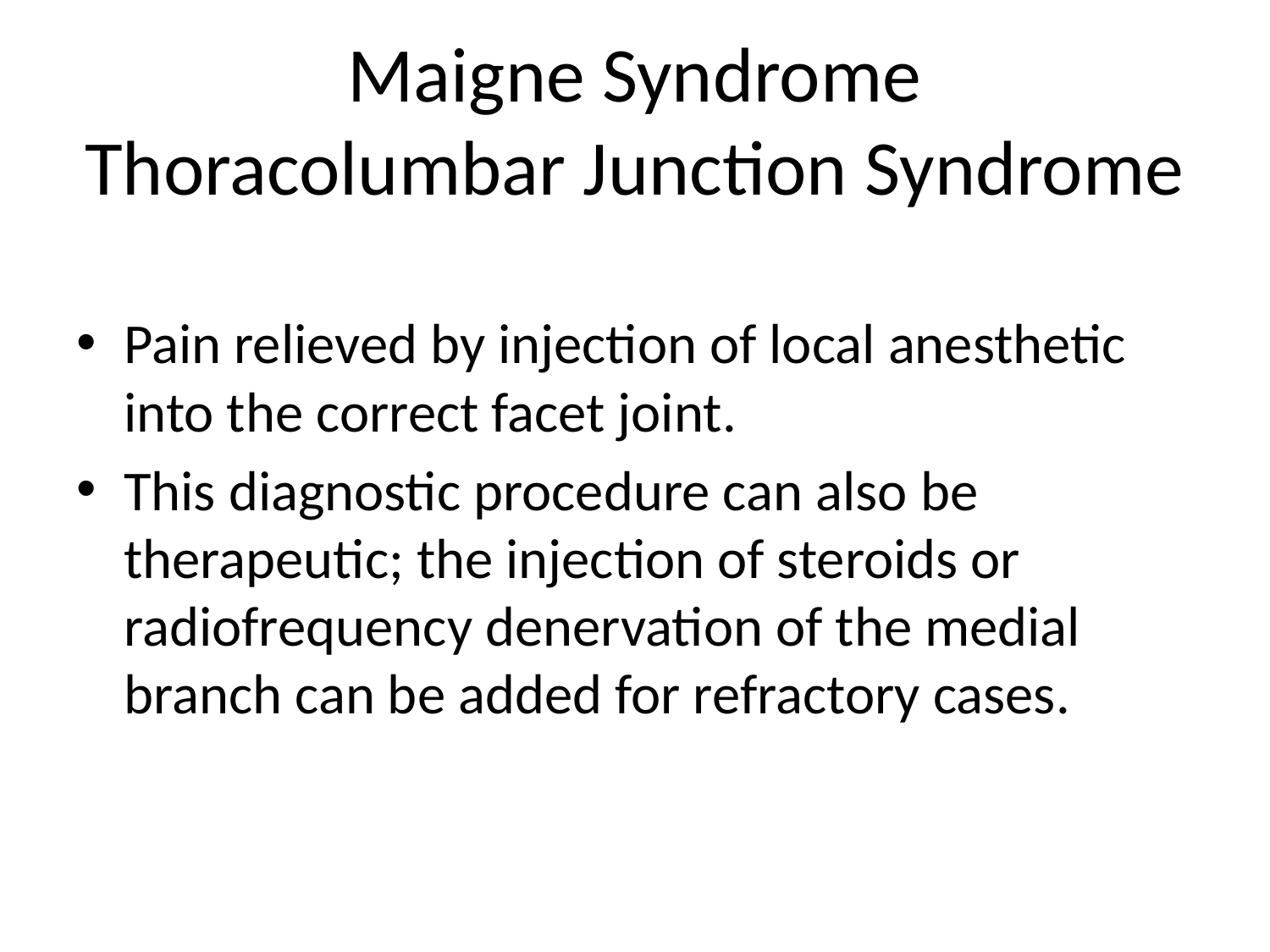

# Maigne Syndrome Thoracolumbar Junction Syndrome

Pain relieved by injection of local anesthetic into the correct facet joint.
This diagnostic procedure can also be therapeutic; the injection of steroids or radiofrequency denervation of the medial branch can be added for refractory cases.